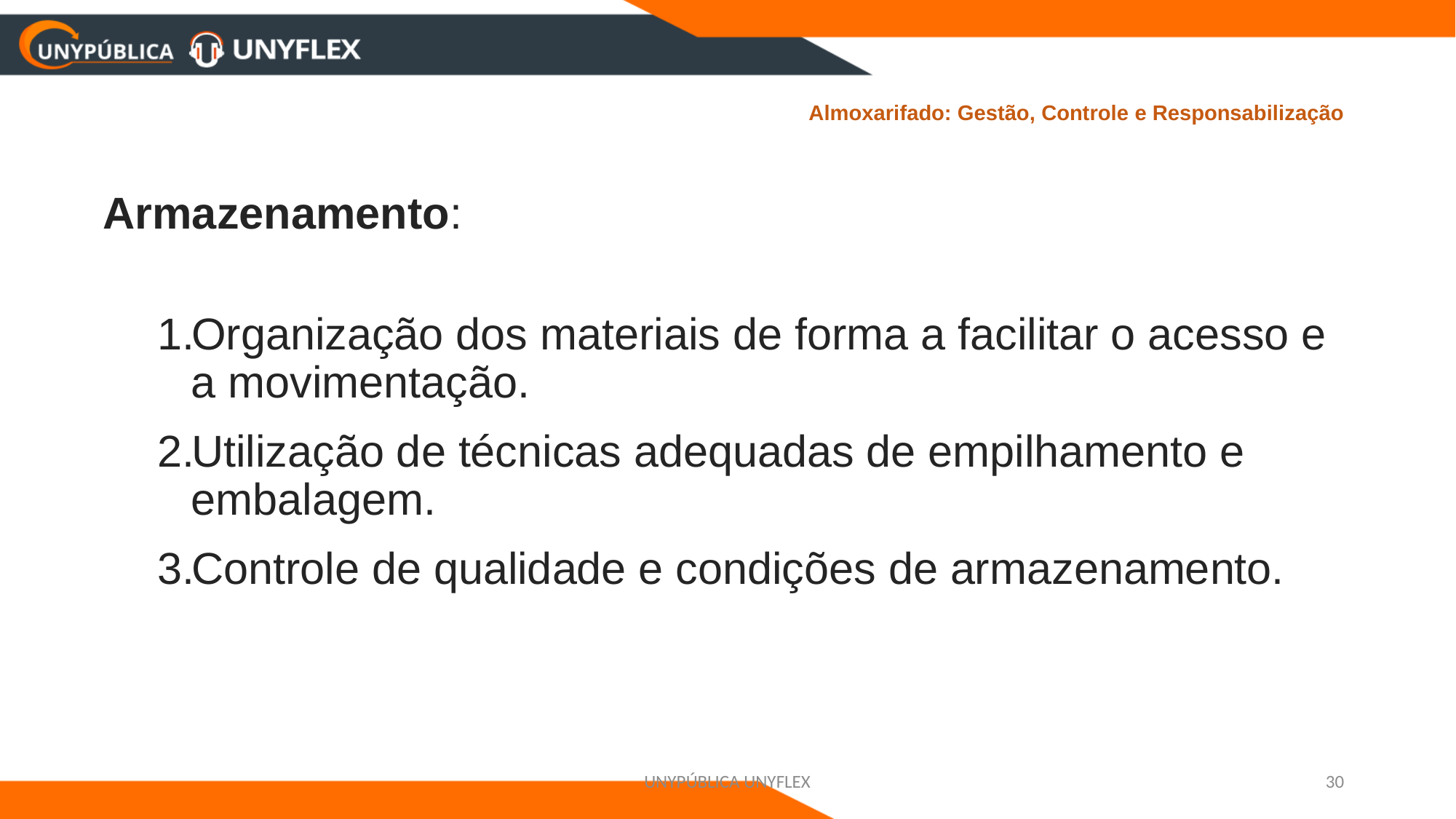

# Almoxarifado: Gestão, Controle e Responsabilização

Armazenamento:

Organização dos materiais de forma a facilitar o acesso e a movimentação.
Utilização de técnicas adequadas de empilhamento e embalagem.
Controle de qualidade e condições de armazenamento.

UNYPÚBLICA UNYFLEX
30